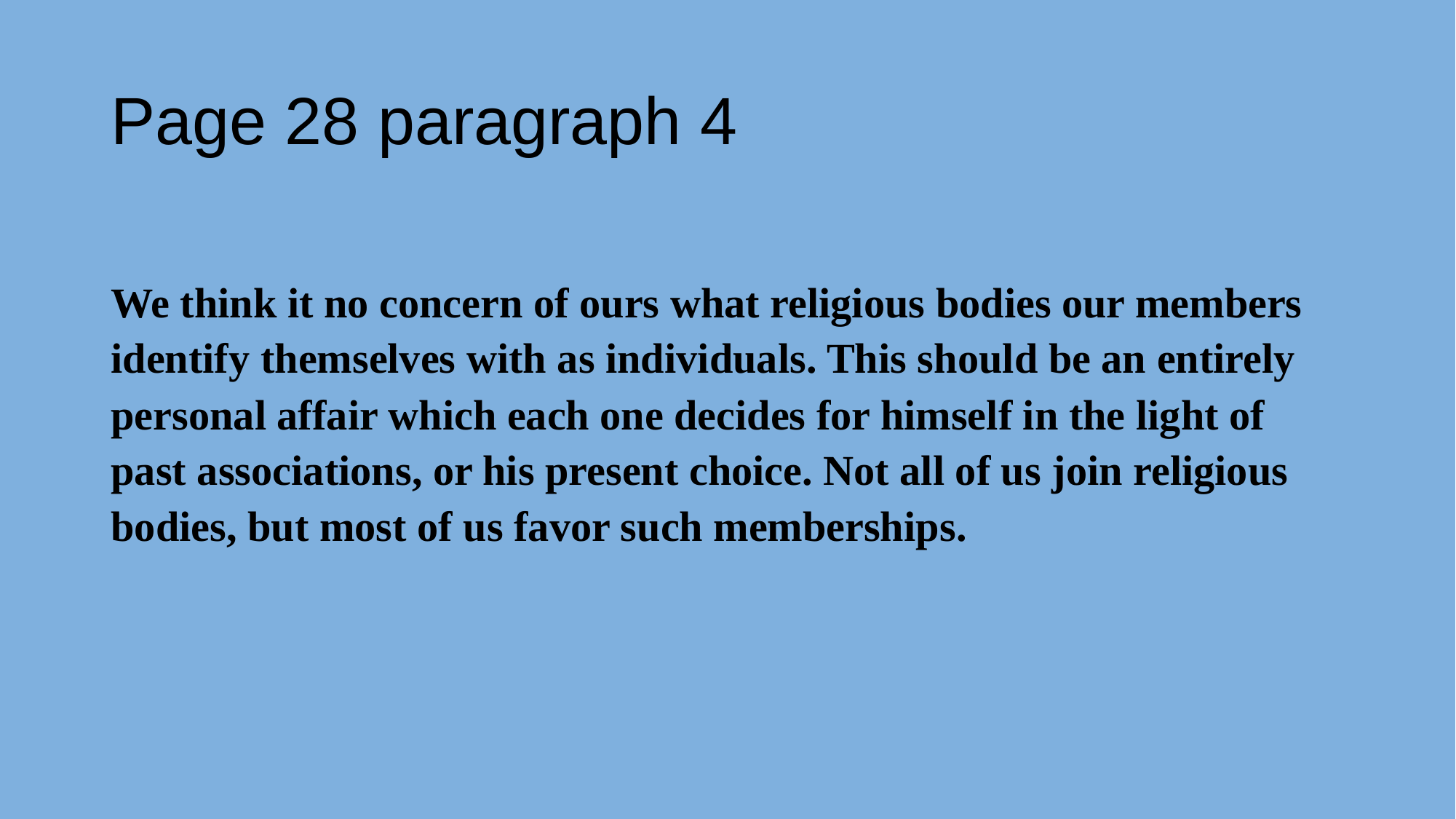

# Page 28 paragraph 4
We think it no concern of ours what religious bodies our members identify themselves with as individuals. This should be an entirely personal affair which each one decides for himself in the light of past associations, or his present choice. Not all of us join religious bodies, but most of us favor such memberships.